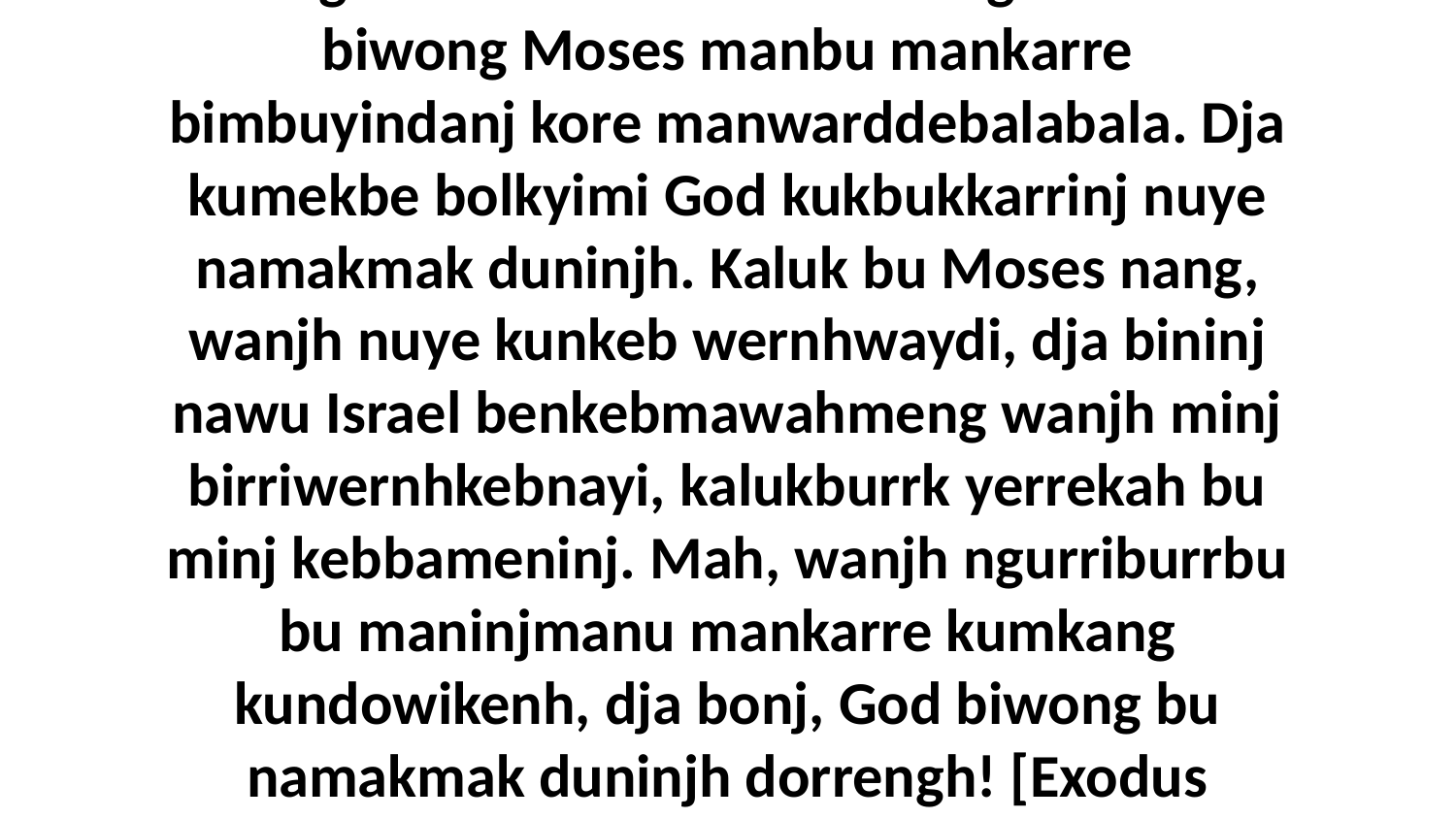

7 Ngurriburrbun bu God kerrngehkenh biwong Moses manbu mankarre bimbuyindanj kore manwarddebalabala. Dja kumekbe bolkyimi God kukbukkarrinj nuye namakmak duninjh. Kaluk bu Moses nang, wanjh nuye kunkeb wernhwaydi, dja bininj nawu Israel benkebmawahmeng wanjh minj birriwernhkebnayi, kalukburrk yerrekah bu minj kebbameninj. Mah, wanjh ngurriburrbu bu maninjmanu mankarre kumkang kundowikenh, dja bonj, God biwong bu namakmak duninjh dorrengh! [Exodus 34:29]